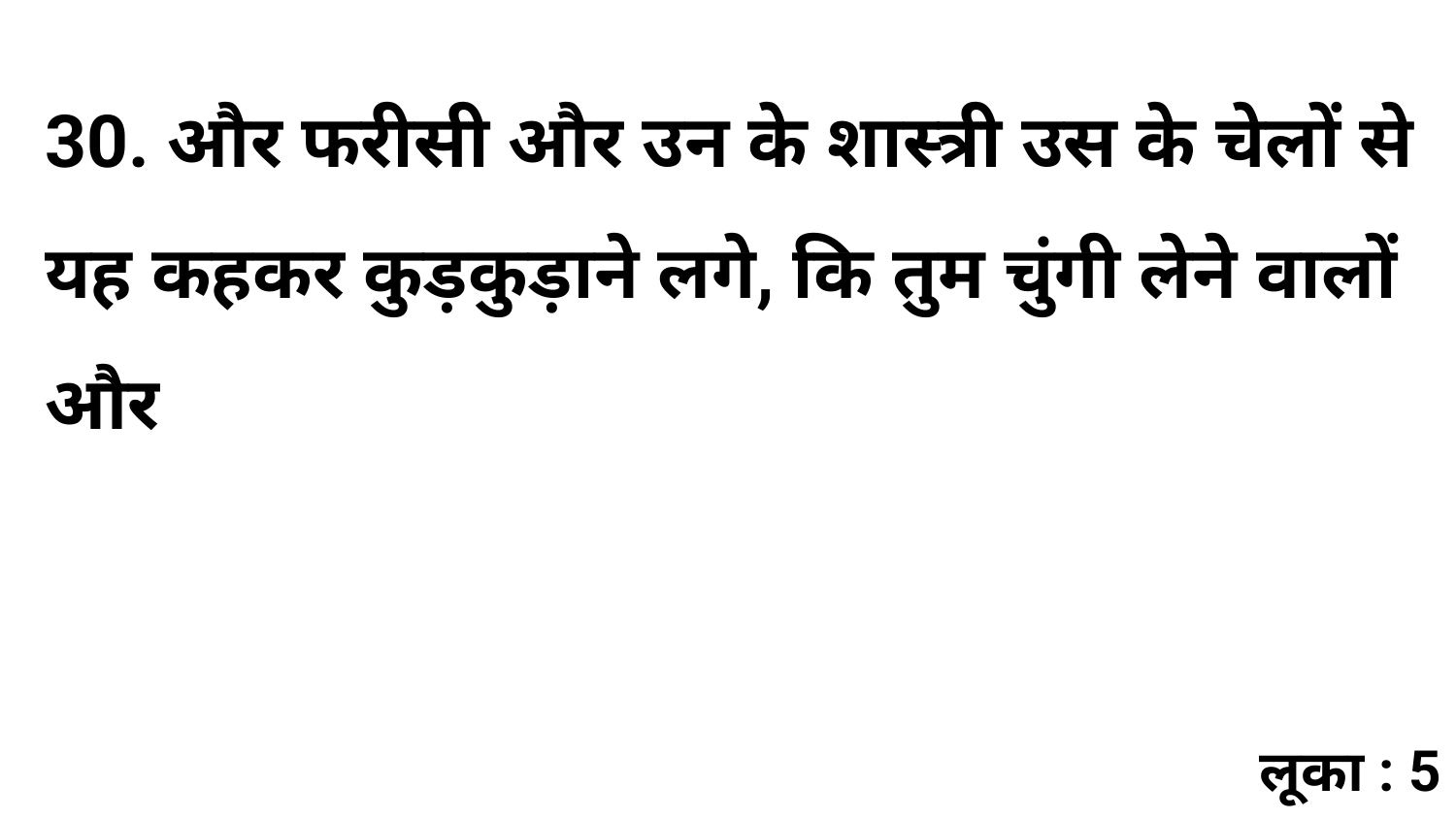

30. और फरीसी और उन के शास्त्री उस के चेलों से यह कहकर कुड़कुड़ाने लगे, कि तुम चुंगी लेने वालों और
लूका : 5